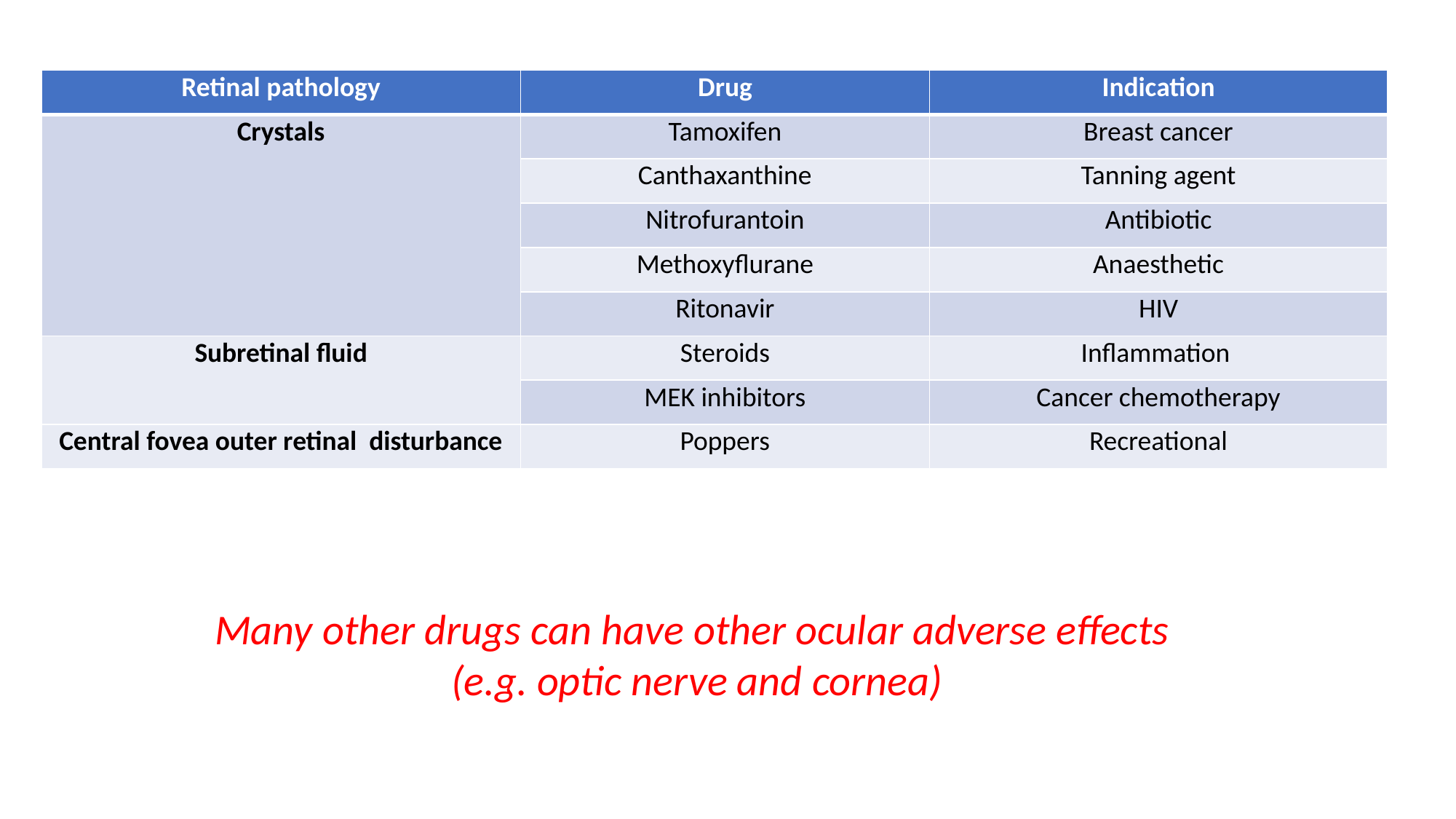

| Retinal pathology | Drug | Indication |
| --- | --- | --- |
| Crystals | Tamoxifen | Breast cancer |
|  | Canthaxanthine | Tanning agent |
|  | Nitrofurantoin | Antibiotic |
|  | Methoxyflurane | Anaesthetic |
|  | Ritonavir | HIV |
| Subretinal fluid | Steroids | Inflammation |
|  | MEK inhibitors | Cancer chemotherapy |
| Central fovea outer retinal disturbance | Poppers | Recreational |
Many other drugs can have other ocular adverse effects
(e.g. optic nerve and cornea)